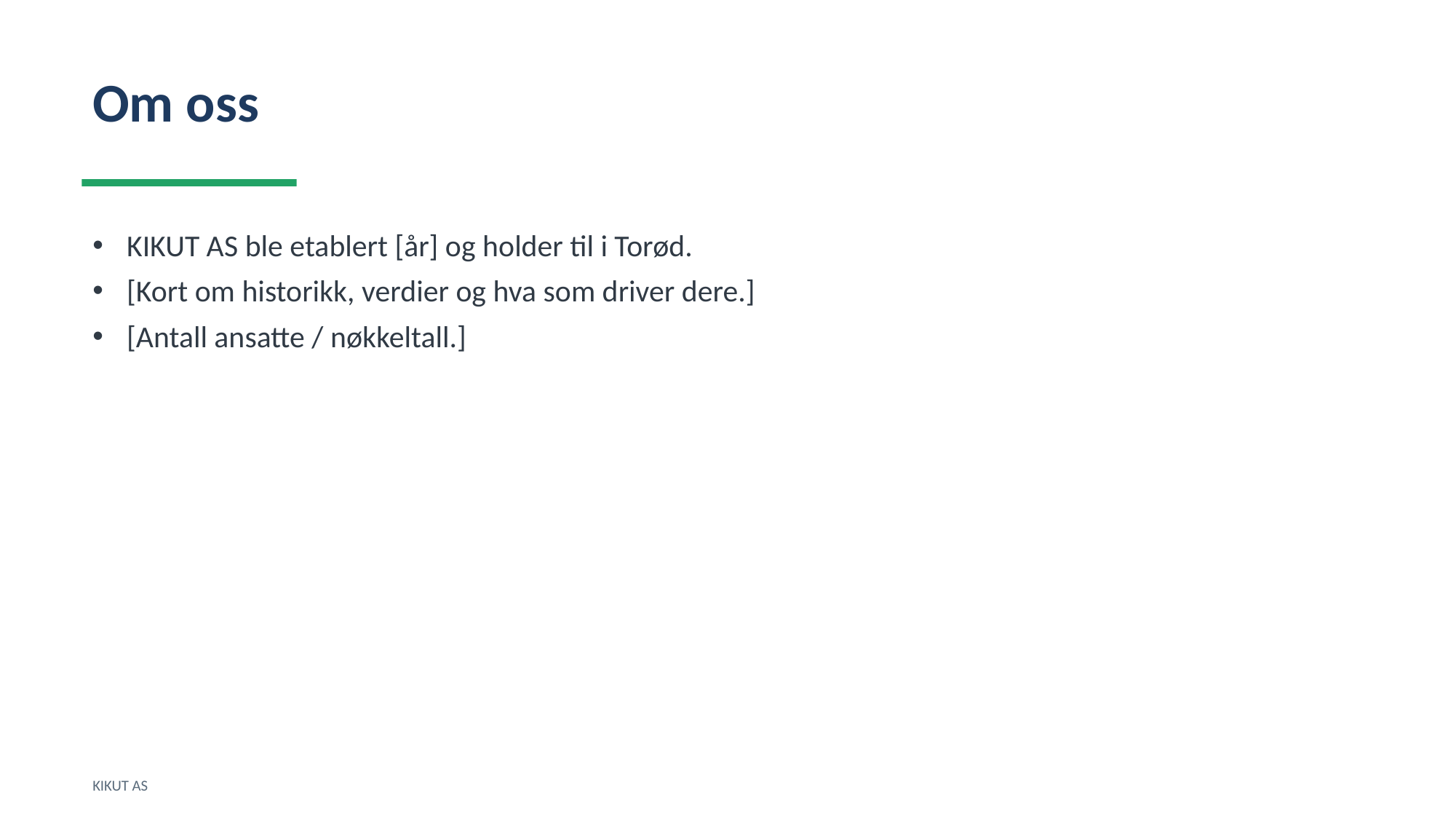

Om oss

KIKUT AS ble etablert [år] og holder til i Torød.
[Kort om historikk, verdier og hva som driver dere.]
[Antall ansatte / nøkkeltall.]
KIKUT AS